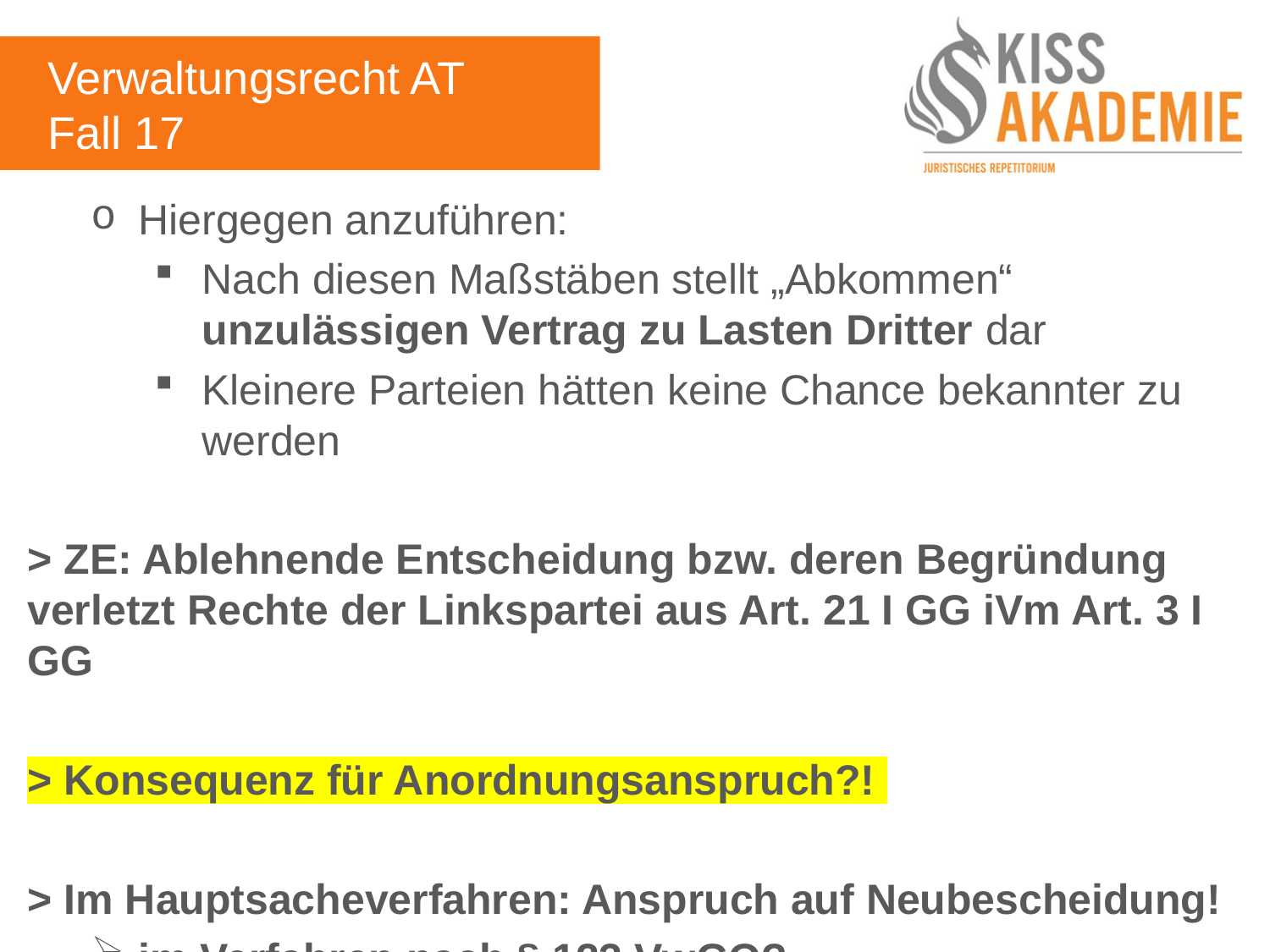

Verwaltungsrecht AT
Fall 17
Hiergegen anzuführen:
Nach diesen Maßstäben stellt „Abkommen“ unzulässigen Vertrag zu Lasten Dritter dar
Kleinere Parteien hätten keine Chance bekannter zu werden

> ZE: Ablehnende Entscheidung bzw. deren Begründung verletzt Rechte der Linkspartei aus Art. 21 I GG iVm Art. 3 I GG

> Konsequenz für Anordnungsanspruch?!

> Im Hauptsacheverfahren: Anspruch auf Neubescheidung!
im Verfahren nach § 123 VwGO?